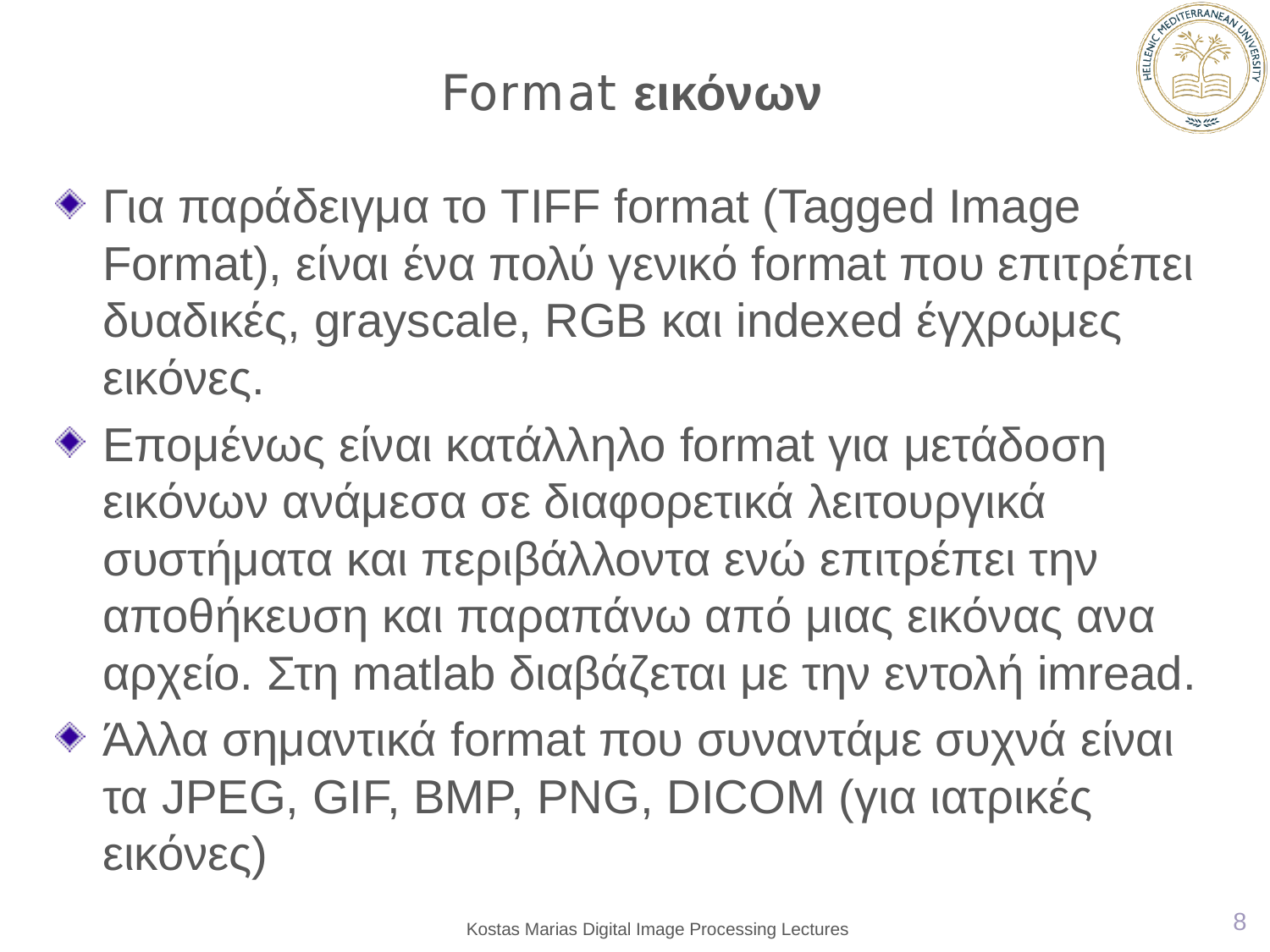

# Format εικόνων
Για παράδειγμα το TIFF format (Tagged Image Format), είναι ένα πολύ γενικό format που επιτρέπει δυαδικές, grayscale, RGB και indexed έγχρωμες εικόνες.
Επομένως είναι κατάλληλο format για μετάδοση εικόνων ανάμεσα σε διαφορετικά λειτουργικά συστήματα και περιβάλλοντα ενώ επιτρέπει την αποθήκευση και παραπάνω από μιας εικόνας ανα αρχείο. Στη matlab διαβάζεται με την εντολή imread.
Άλλα σημαντικά format που συναντάμε συχνά είναι τα JPEG, GIF, BMP, PNG, DICOM (για ιατρικές εικόνες)